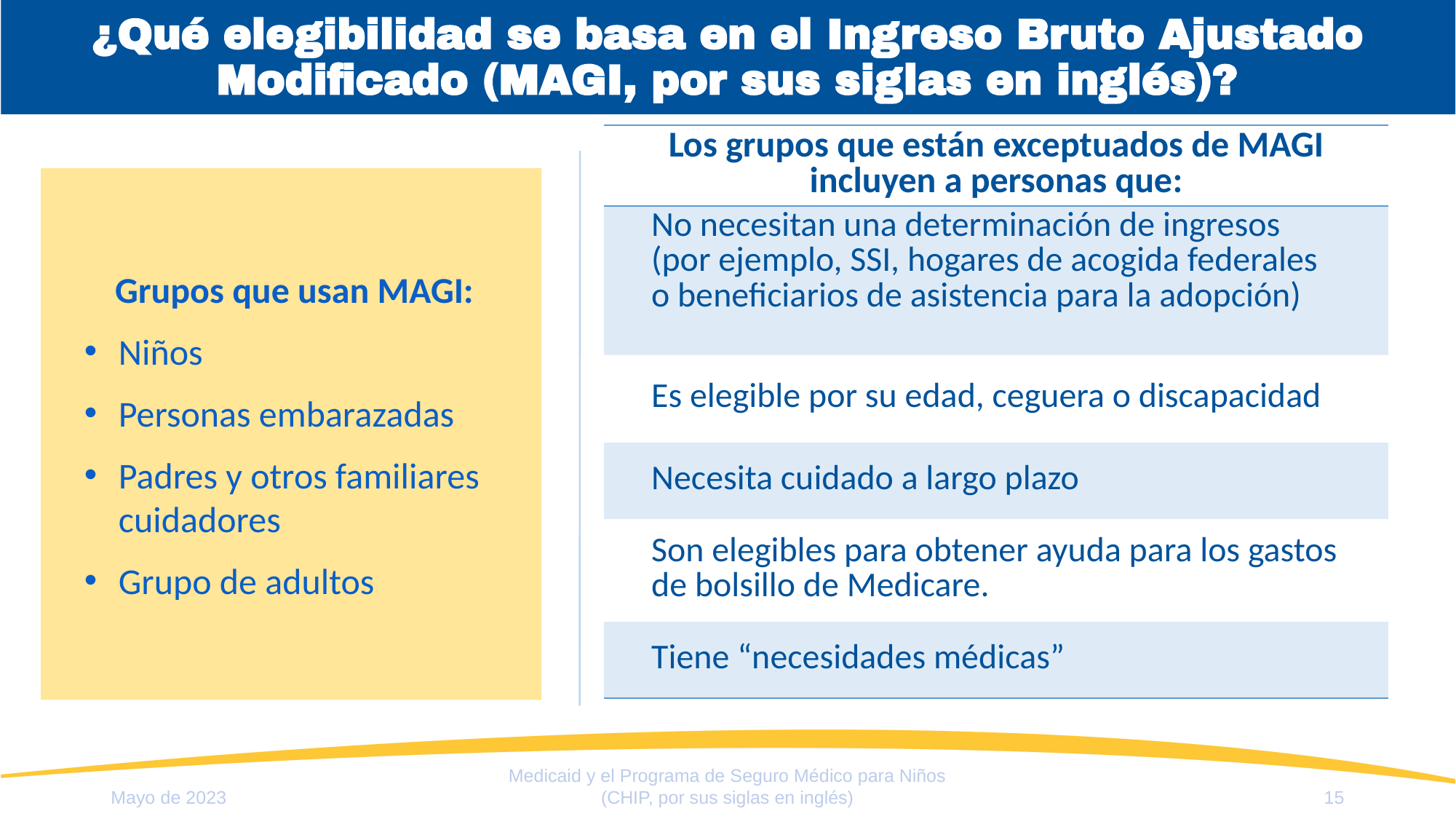

# ¿Qué elegibilidad se basa en el Ingreso Bruto Ajustado Modificado (MAGI, por sus siglas en inglés)?
| Los grupos que están exceptuados de MAGI incluyen a personas que: |
| --- |
| No necesitan una determinación de ingresos (por ejemplo, SSI, hogares de acogida federales o beneficiarios de asistencia para la adopción) |
| Es elegible por su edad, ceguera o discapacidad |
| Necesita cuidado a largo plazo |
| Son elegibles para obtener ayuda para los gastos de bolsillo de Medicare. |
| Tiene “necesidades médicas” |
Grupos que usan MAGI:
Niños
Personas embarazadas
Padres y otros familiares cuidadores
Grupo de adultos
Medicaid y el Programa de Seguro Médico para Niños (CHIP, por sus siglas en inglés)
Mayo de 2023
15